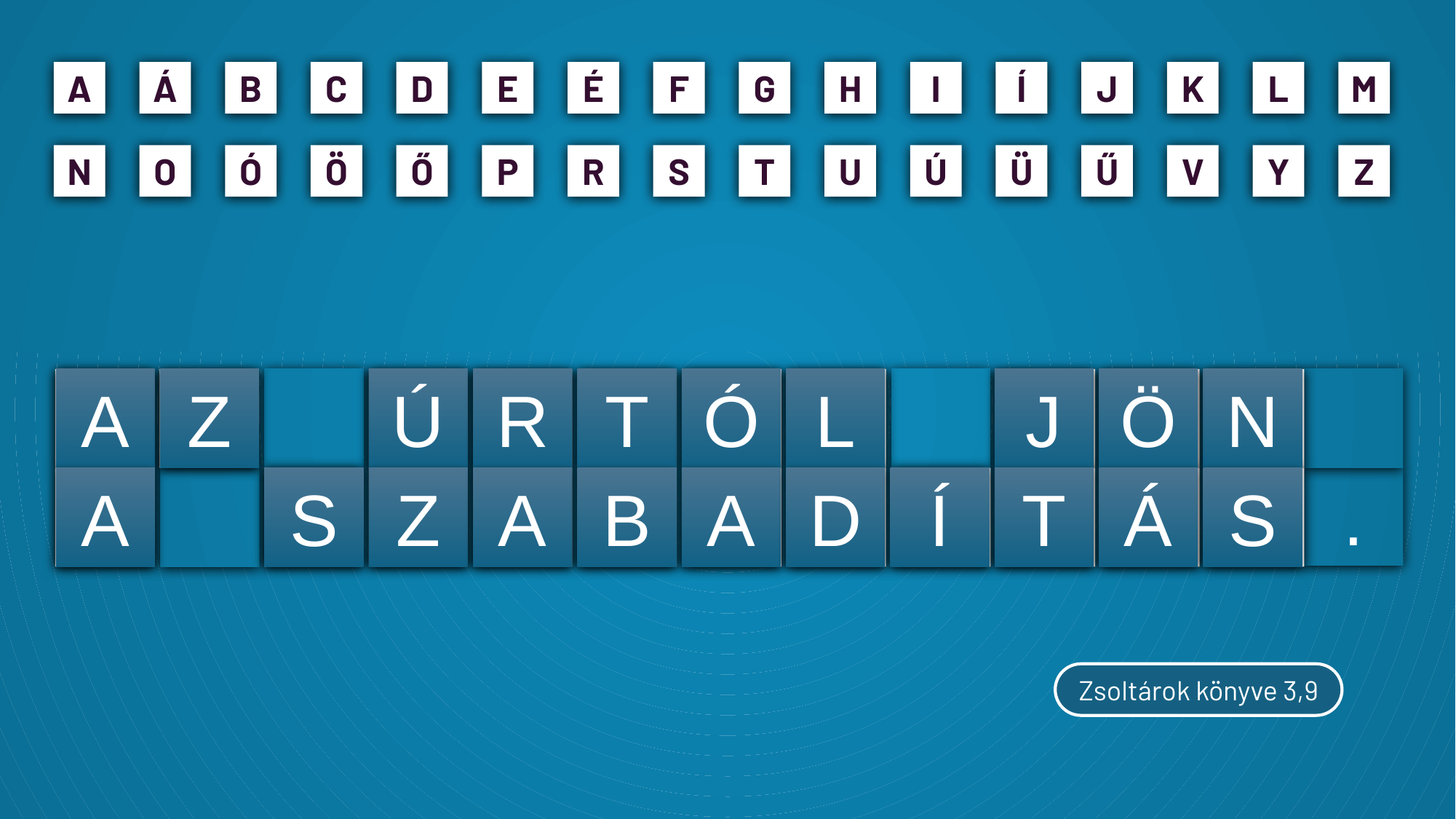

L
A
Á
B
C
D
E
É
F
G
H
I
Í
J
K
M
N
O
Ó
Ö
Ő
P
R
S
T
U
Ú
Ü
Ű
V
Y
Z

A
Z

Ú
R
T
Ó
L

J
Ö
N

.
T
Á
S

A

S
Z
A
B
A
D
Í
Zsoltárok könyve 3,9